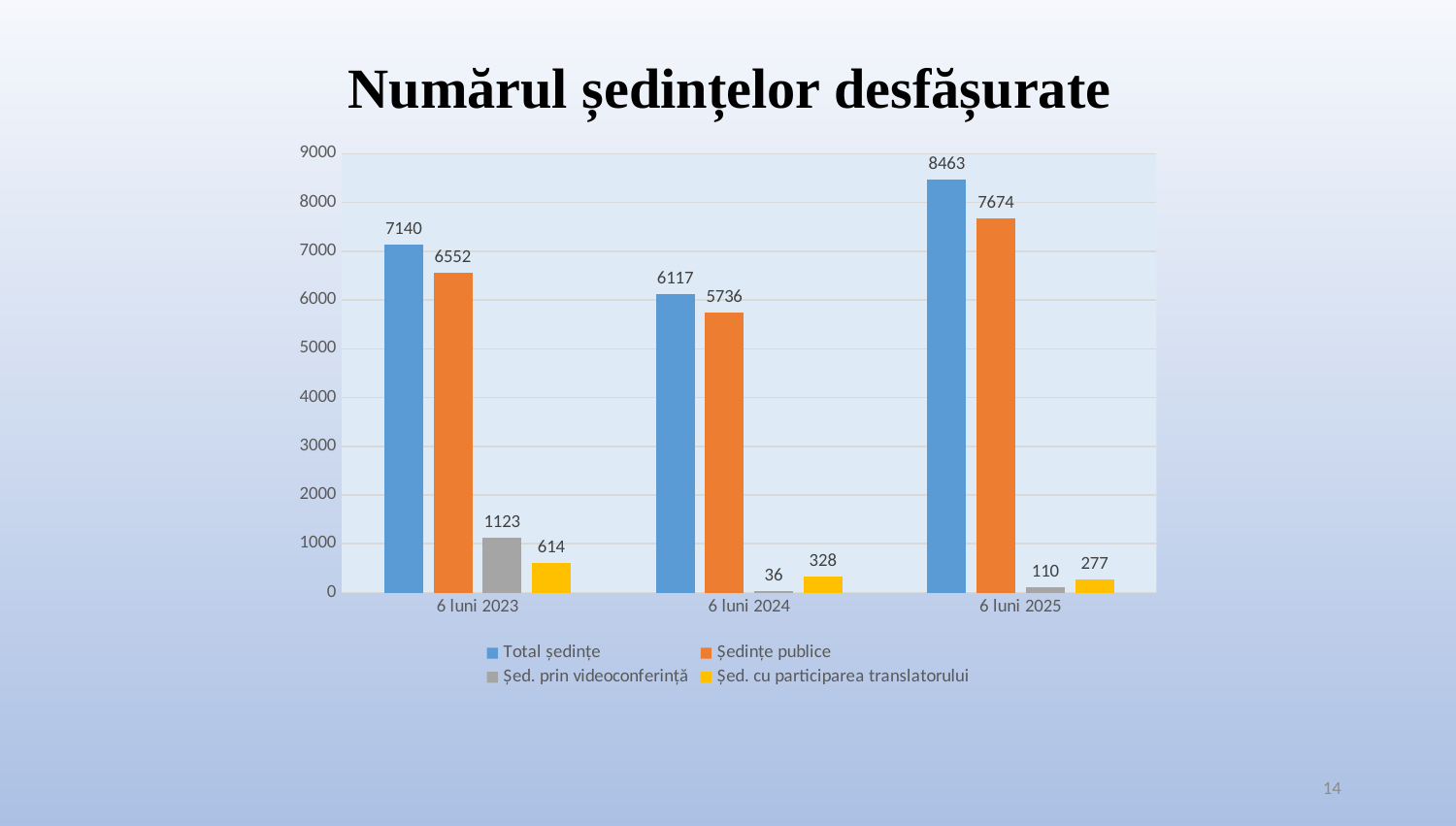

Numărul ședințelor desfășurate

### Chart

| Category | Total ședințe | Ședințe publice | Șed. prin videoconferință | Șed. cu participarea translatorului |
|---|---|---|---|---|
| 6 luni 2023 | 7140.0 | 6552.0 | 1123.0 | 614.0 |
| 6 luni 2024 | 6117.0 | 5736.0 | 36.0 | 328.0 |
| 6 luni 2025 | 8463.0 | 7674.0 | 110.0 | 277.0 |
14